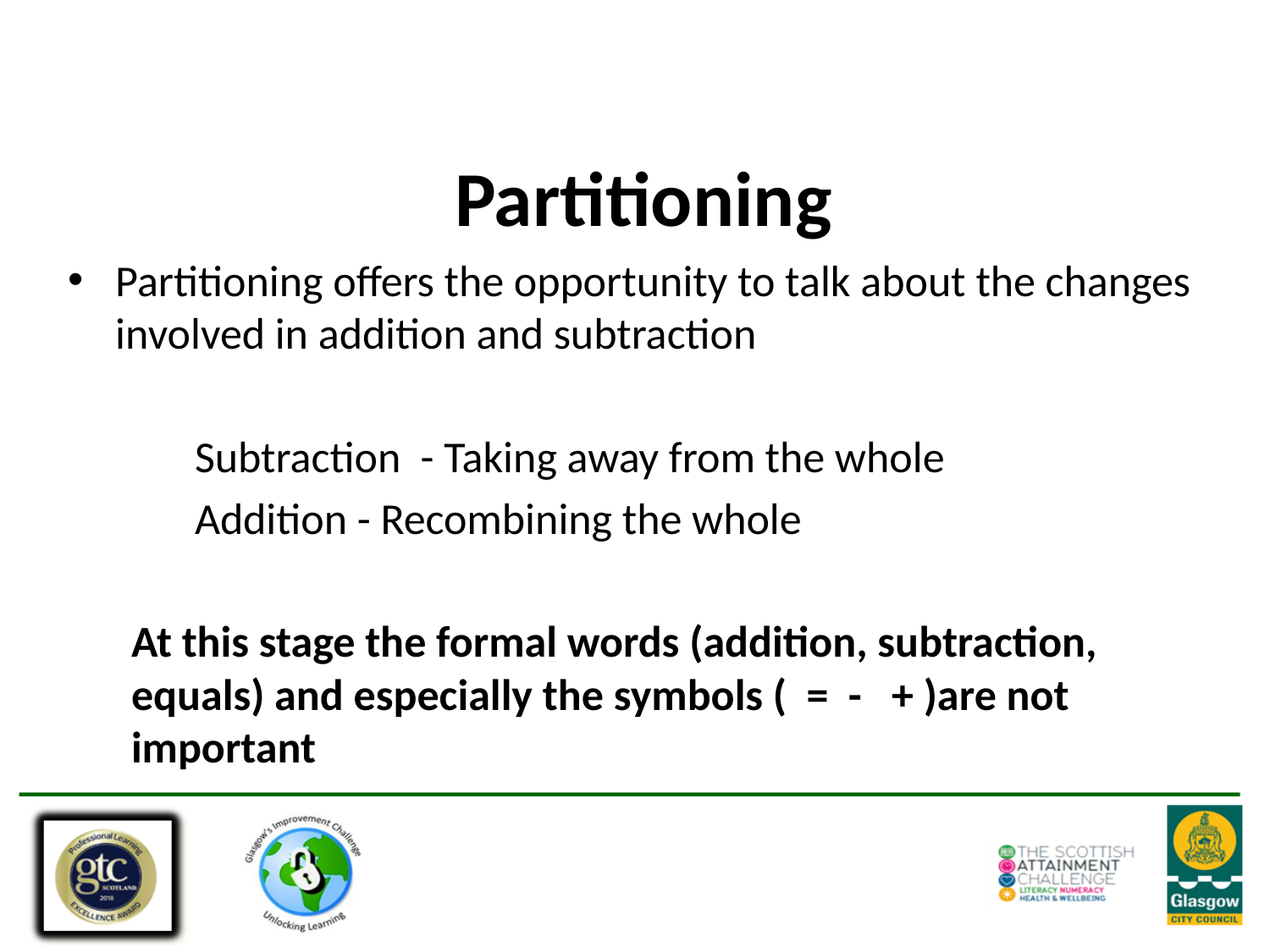

# Partitioning
Partitioning offers the opportunity to talk about the changes involved in addition and subtraction

	Subtraction  - Taking away from the whole
	Addition - Recombining the whole

At this stage the formal words (addition, subtraction, equals) and especially the symbols (  =  -   + )are not important